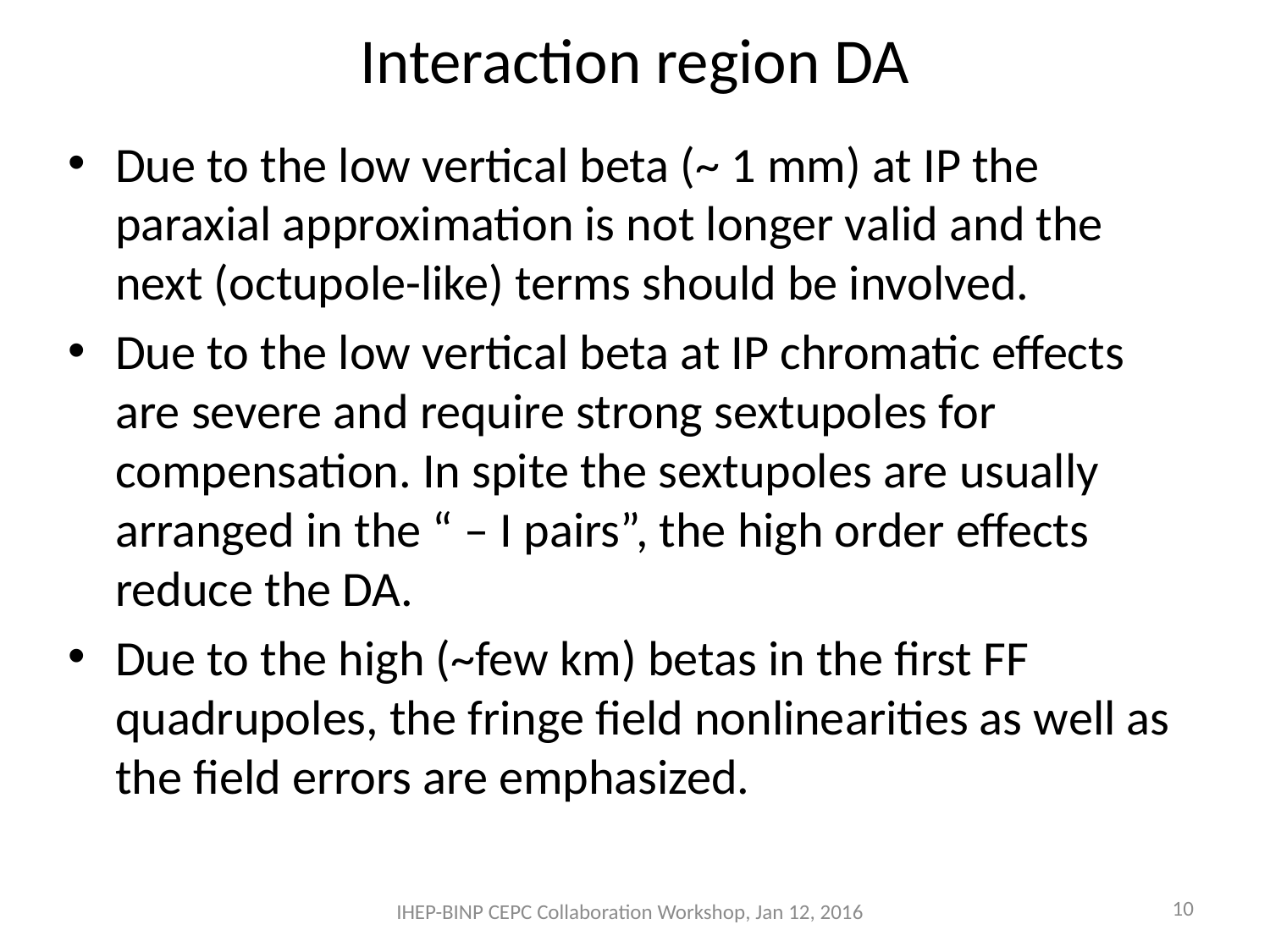

# Interaction region DA
Due to the low vertical beta (~ 1 mm) at IP the paraxial approximation is not longer valid and the next (octupole-like) terms should be involved.
Due to the low vertical beta at IP chromatic effects are severe and require strong sextupoles for compensation. In spite the sextupoles are usually arranged in the “ – I pairs”, the high order effects reduce the DA.
Due to the high (~few km) betas in the first FF quadrupoles, the fringe field nonlinearities as well as the field errors are emphasized.
10
IHEP-BINP CEPC Collaboration Workshop, Jan 12, 2016